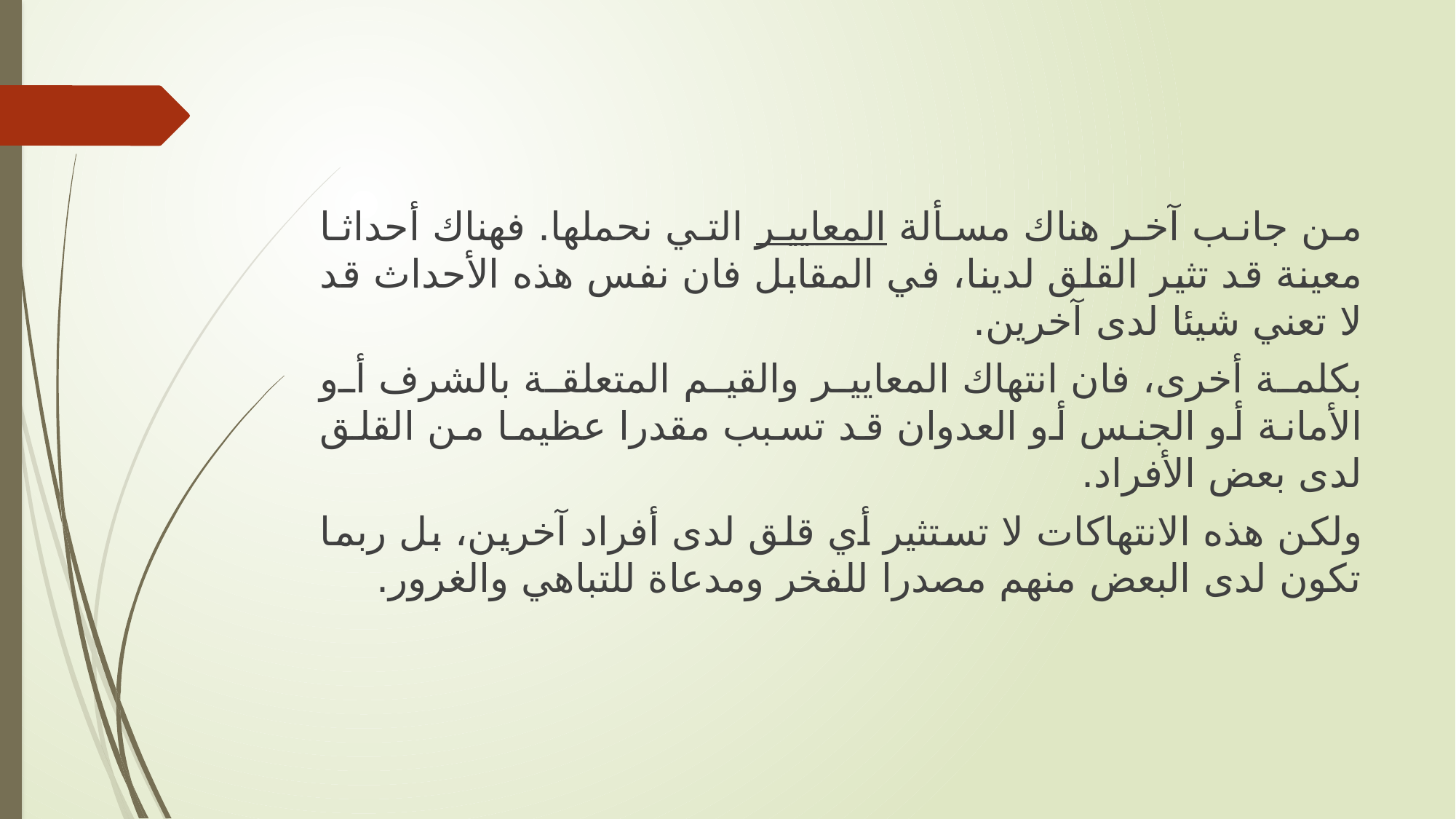

من جانب آخر هناك مسألة المعايير التي نحملها. فهناك أحداثا معينة قد تثير القلق لدينا، في المقابل فان نفس هذه الأحداث قد لا تعني شيئا لدى آخرين.
بكلمة أخرى، فان انتهاك المعايير والقيم المتعلقة بالشرف أو الأمانة أو الجنس أو العدوان قد تسبب مقدرا عظيما من القلق لدى بعض الأفراد.
ولكن هذه الانتهاكات لا تستثير أي قلق لدى أفراد آخرين، بل ربما تكون لدى البعض منهم مصدرا للفخر ومدعاة للتباهي والغرور.